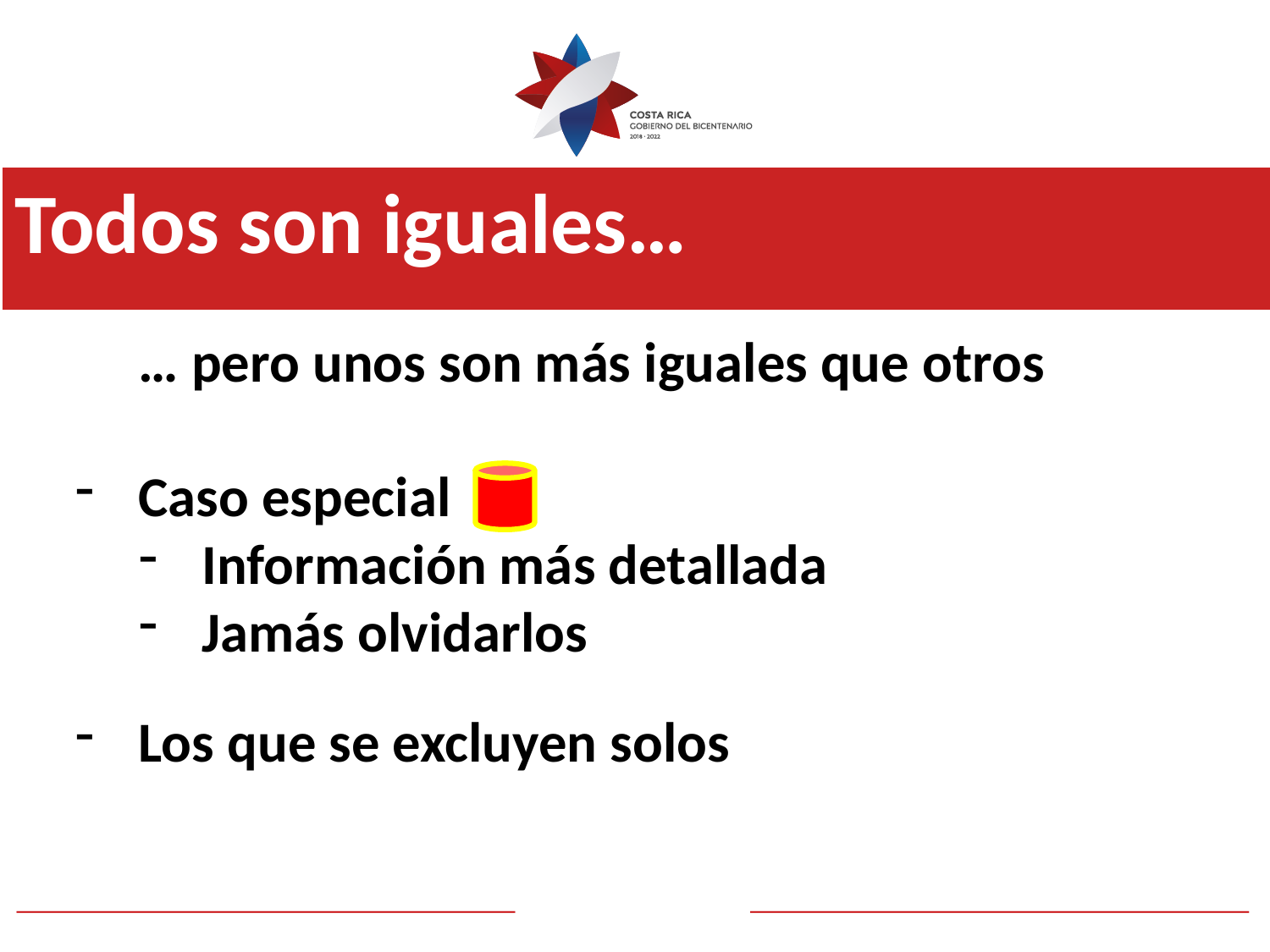

Todos son iguales…

… pero unos son más iguales que otros

Caso especial
Información más detallada
Jamás olvidarlos

Los que se excluyen solos